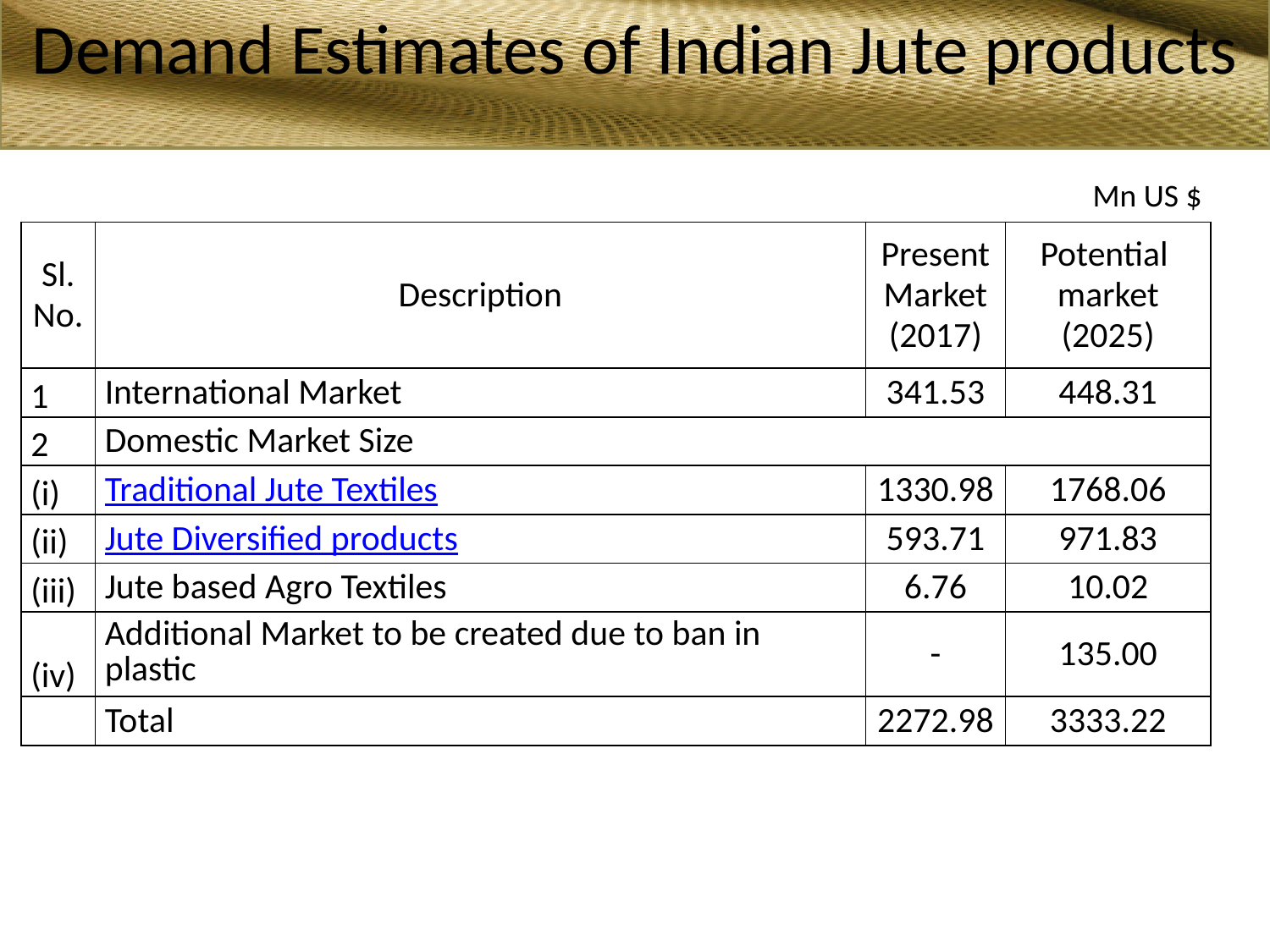

Demand Estimates of Indian Jute products
Mn US $
| Sl. No. | Description | Present Market (2017) | Potential market (2025) |
| --- | --- | --- | --- |
| 1 | International Market | 341.53 | 448.31 |
| 2 | Domestic Market Size |  |  |
| (i) | Traditional Jute Textiles | 1330.98 | 1768.06 |
| (ii) | Jute Diversified products | 593.71 | 971.83 |
| (iii) | Jute based Agro Textiles | 6.76 | 10.02 |
| (iv) | Additional Market to be created due to ban in plastic | - | 135.00 |
|  | Total | 2272.98 | 3333.22 |